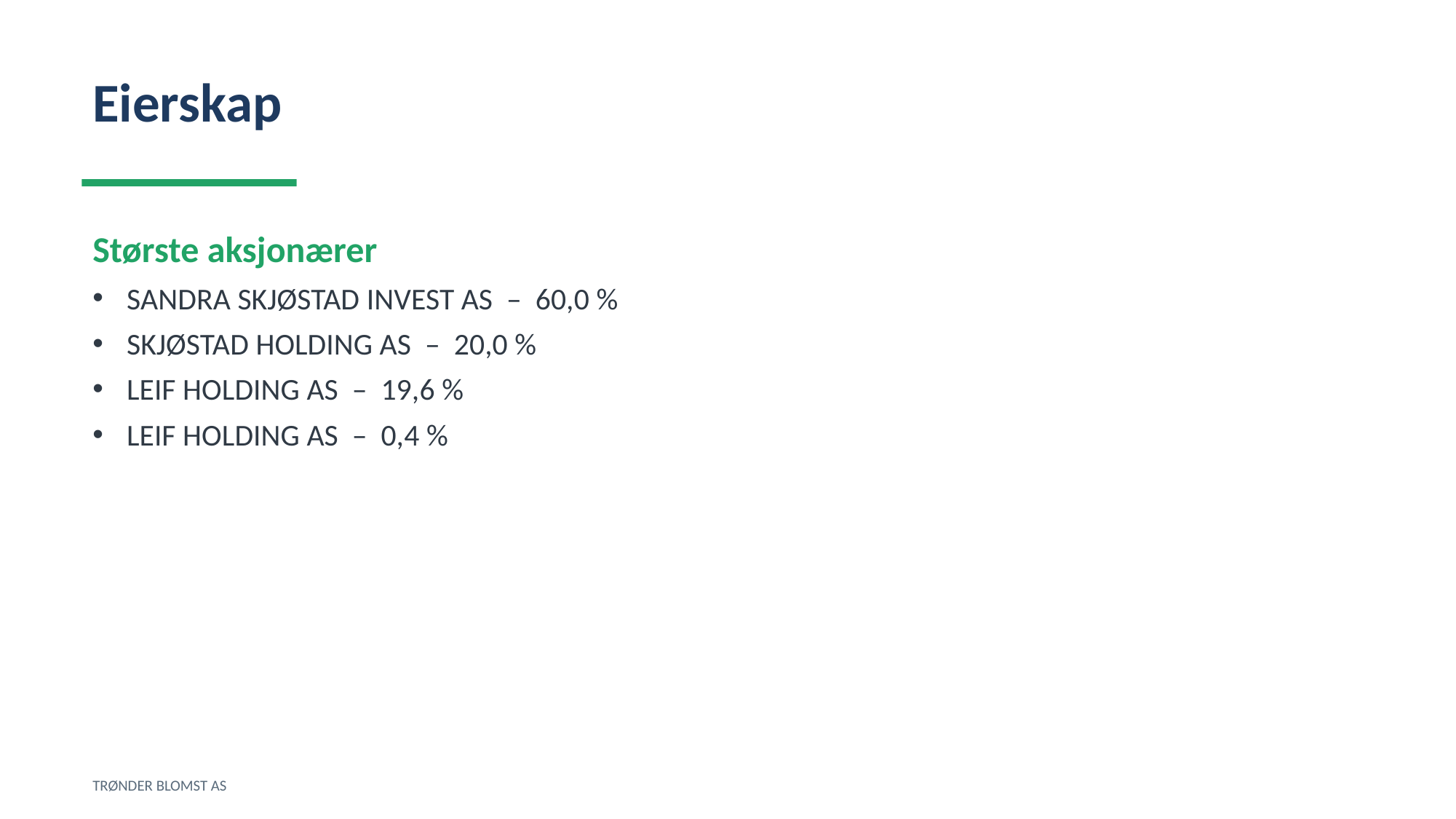

Eierskap

Største aksjonærer
SANDRA SKJØSTAD INVEST AS  –  60,0 %
SKJØSTAD HOLDING AS  –  20,0 %
LEIF HOLDING AS  –  19,6 %
LEIF HOLDING AS  –  0,4 %
TRØNDER BLOMST AS